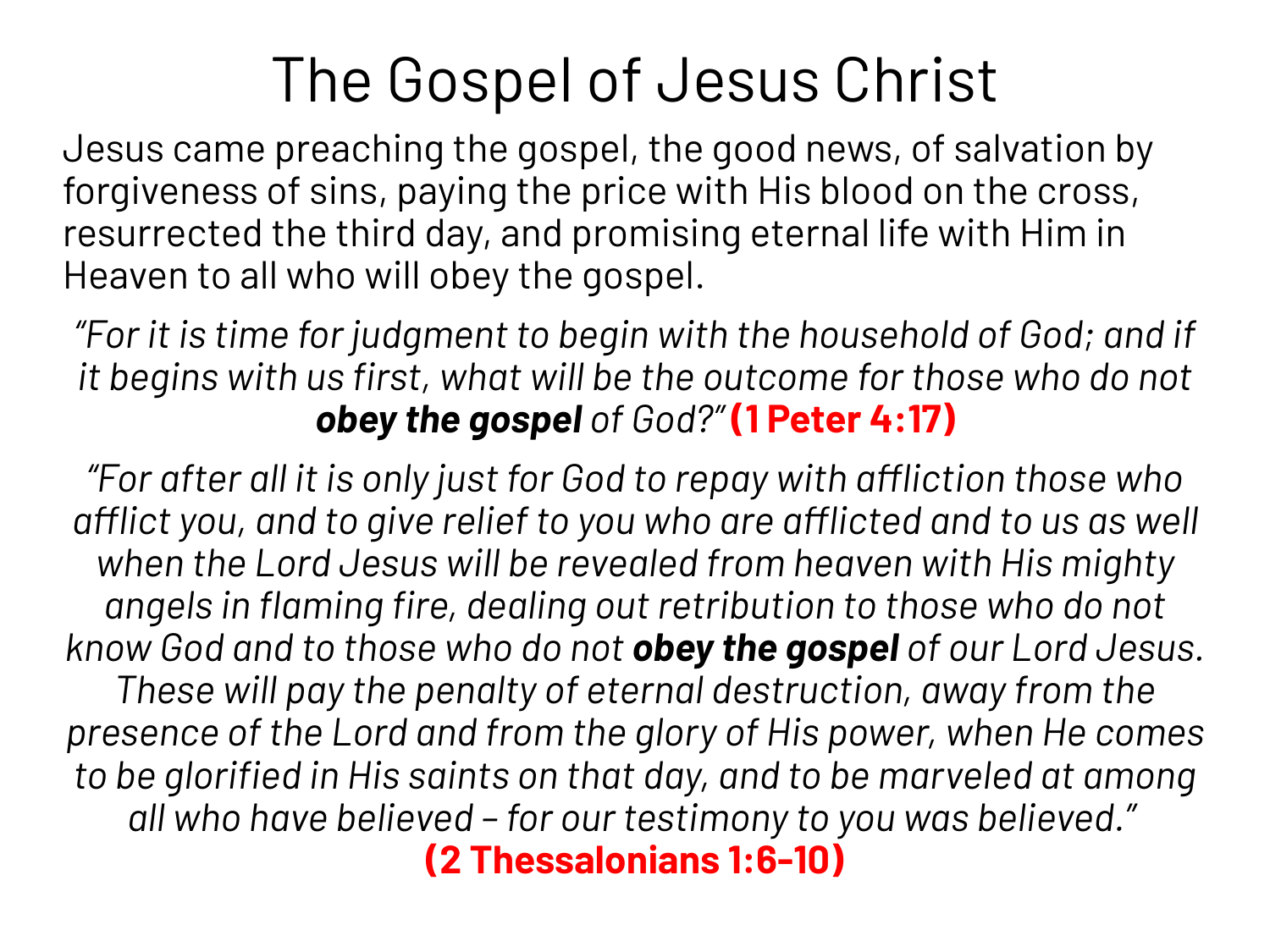

# The Gospel of Jesus Christ
Jesus came preaching the gospel, the good news, of salvation by forgiveness of sins, paying the price with His blood on the cross, resurrected the third day, and promising eternal life with Him in Heaven to all who will obey the gospel.
“For it is time for judgment to begin with the household of God; and if it begins with us first, what will be the outcome for those who do not obey the gospel of God?” (1 Peter 4:17)
“For after all it is only just for God to repay with affliction those who afflict you, and to give relief to you who are afflicted and to us as well when the Lord Jesus will be revealed from heaven with His mighty angels in flaming fire, dealing out retribution to those who do not know God and to those who do not obey the gospel of our Lord Jesus. These will pay the penalty of eternal destruction, away from the presence of the Lord and from the glory of His power, when He comes to be glorified in His saints on that day, and to be marveled at among all who have believed – for our testimony to you was believed.”
(2 Thessalonians 1:6-10)